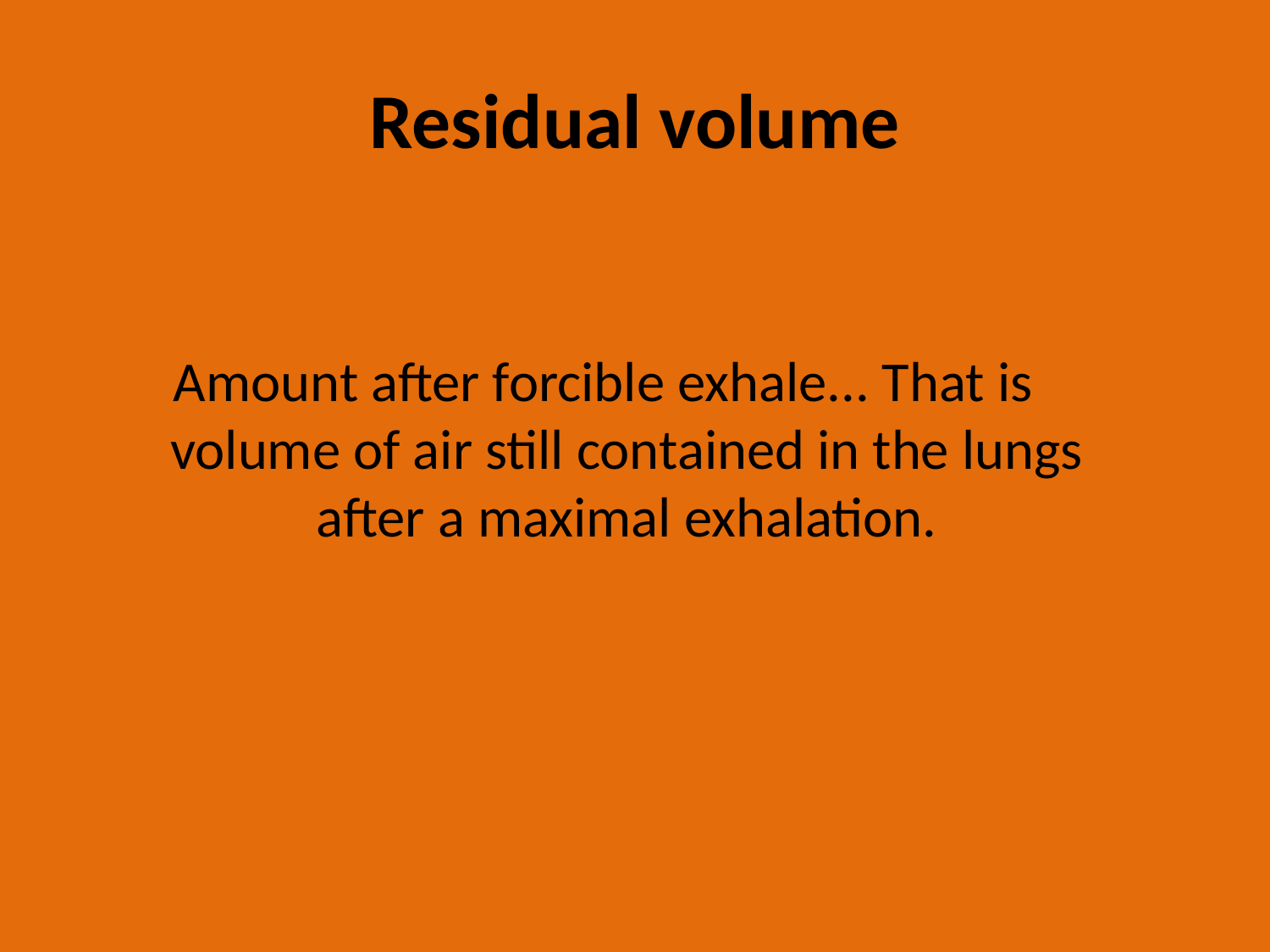

# Residual volume
Amount after forcible exhale... That is volume of air still contained in the lungs after a maximal exhalation.